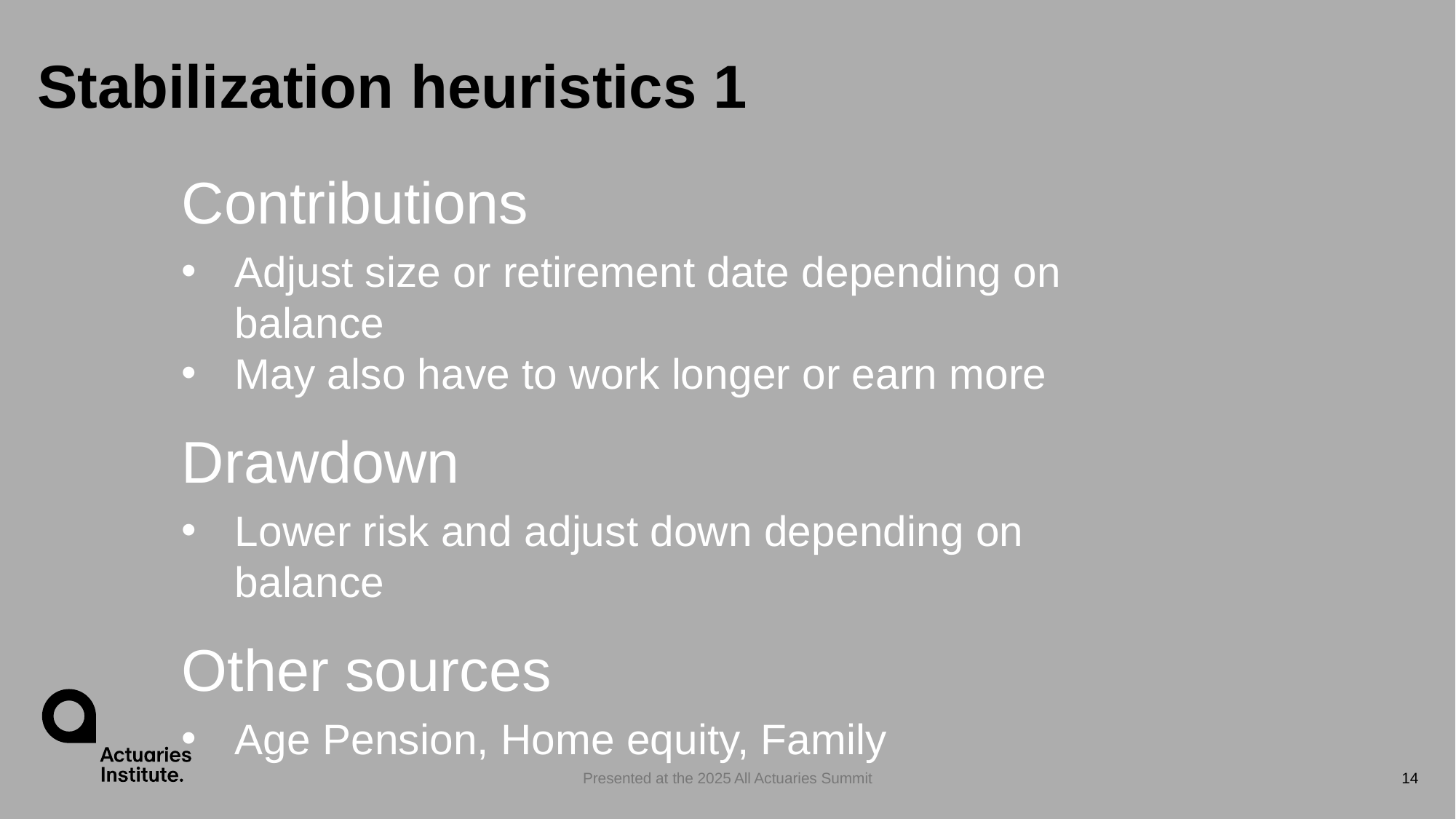

# Stabilization heuristics 1
Contributions
Adjust size or retirement date depending on balance
May also have to work longer or earn more
Drawdown
Lower risk and adjust down depending on balance
Other sources
Age Pension, Home equity, Family

Presented at the 2025 All Actuaries Summit
14